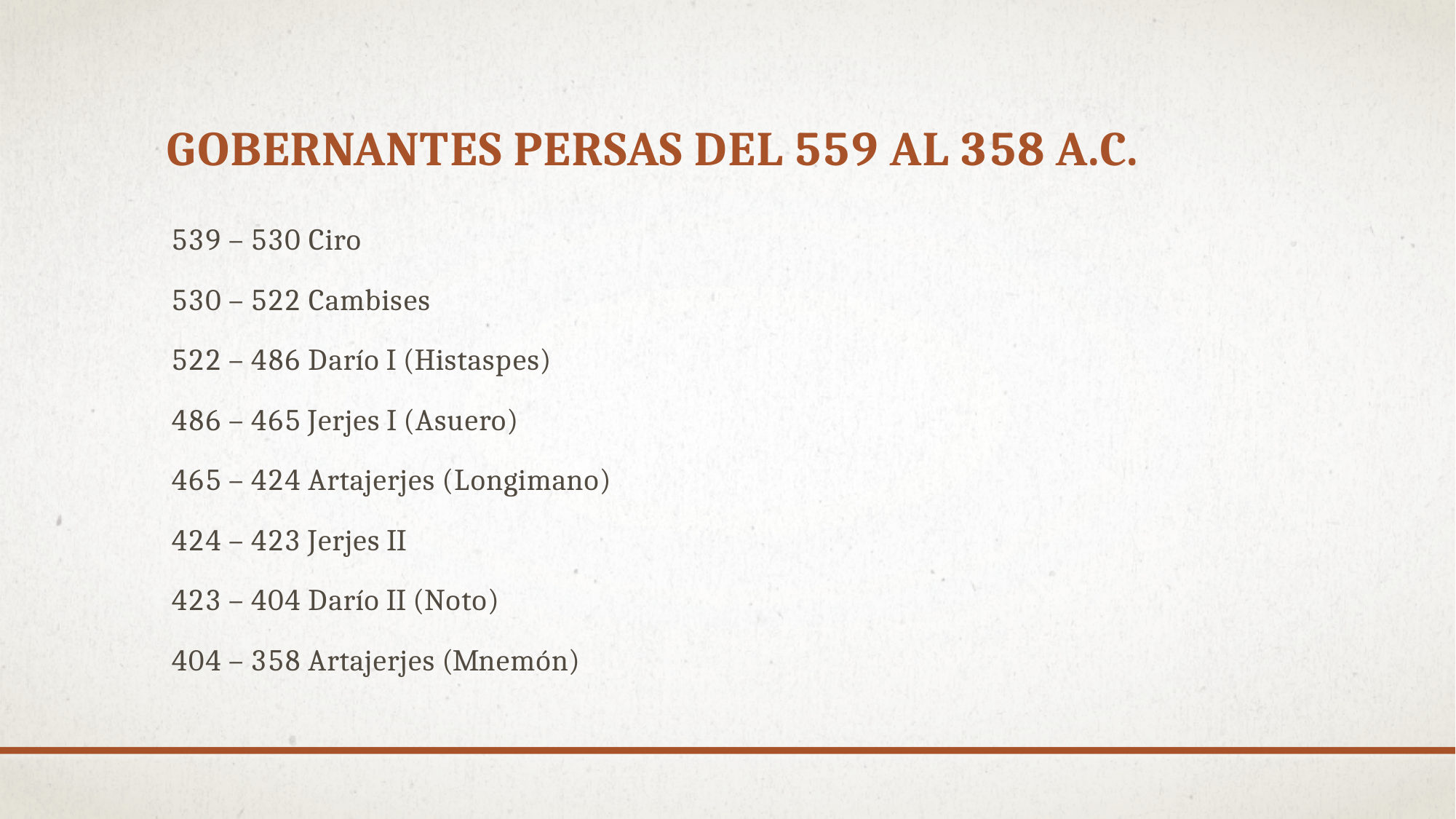

# Gobernantes persas del 559 al 358 a.C.
539 – 530 Ciro
530 – 522 Cambises
522 – 486 Darío I (Histaspes)
486 – 465 Jerjes I (Asuero)
465 – 424 Artajerjes (Longimano)
424 – 423 Jerjes II
423 – 404 Darío II (Noto)
404 – 358 Artajerjes (Mnemón)